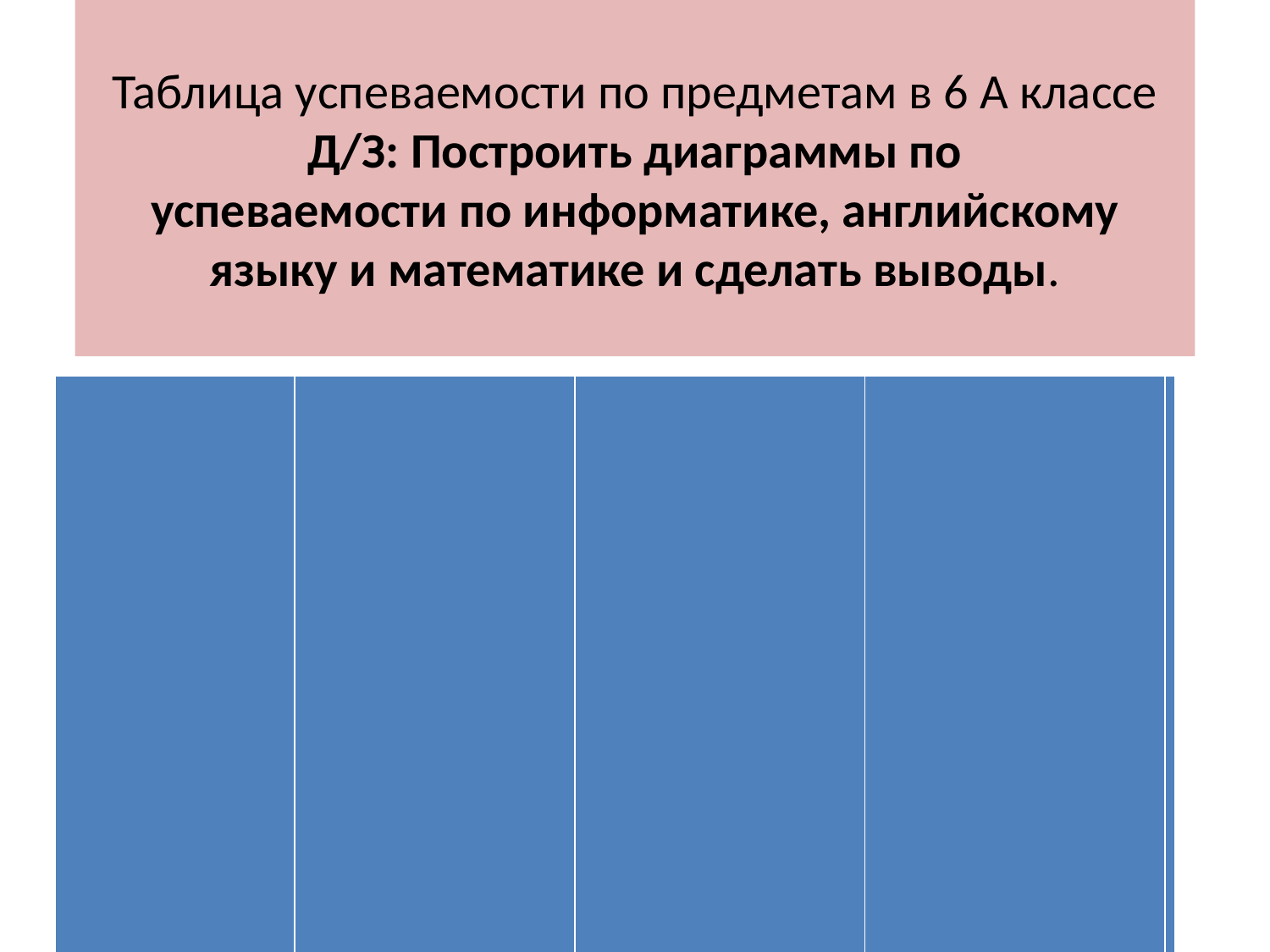

# Таблица успеваемости по предметам в 6 А классе Д/З: Построить диаграммы по успеваемости по информатике, английскому языку и математике и сделать выводы.
| Ф.И. | математика | информатика | Английский язык |  |
| --- | --- | --- | --- | --- |
| Сможевская А. | 3 | 5 | 5 |  |
| Лымарь И. | 4 | 5 | 4 |  |
| Макаров М. | 5 | 5 | 4 |  |
| Румсевич Я. | 3 | 5 | 4 |  |
| Самохин Д. | 3 | 5 | 3 |  |